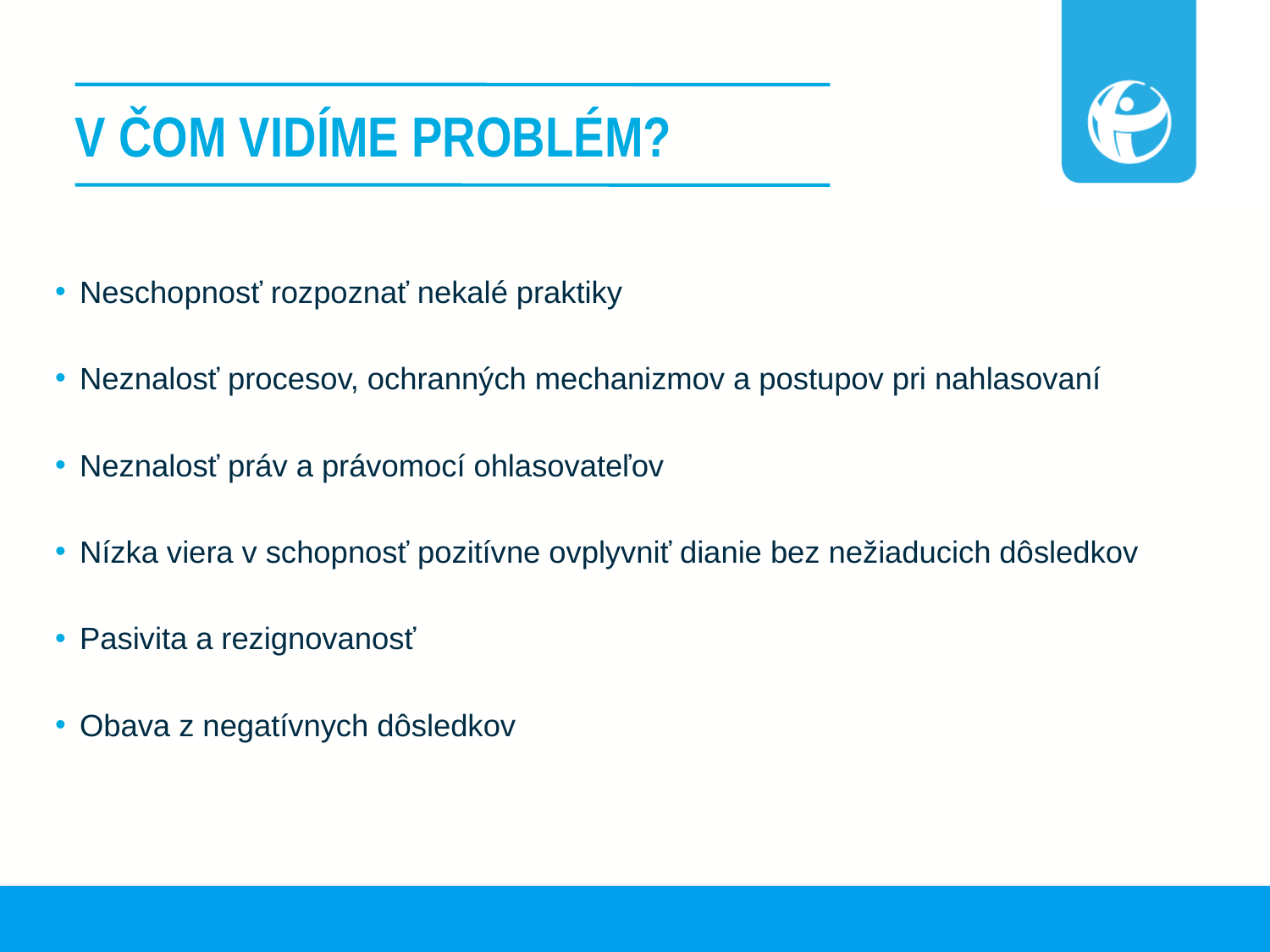

# V čom vidíme problém?

Neschopnosť rozpoznať nekalé praktiky

Neznalosť procesov, ochranných mechanizmov a postupov pri nahlasovaní

Neznalosť práv a právomocí ohlasovateľov

Nízka viera v schopnosť pozitívne ovplyvniť dianie bez nežiaducich dôsledkov

Pasivita a rezignovanosť

Obava z negatívnych dôsledkov